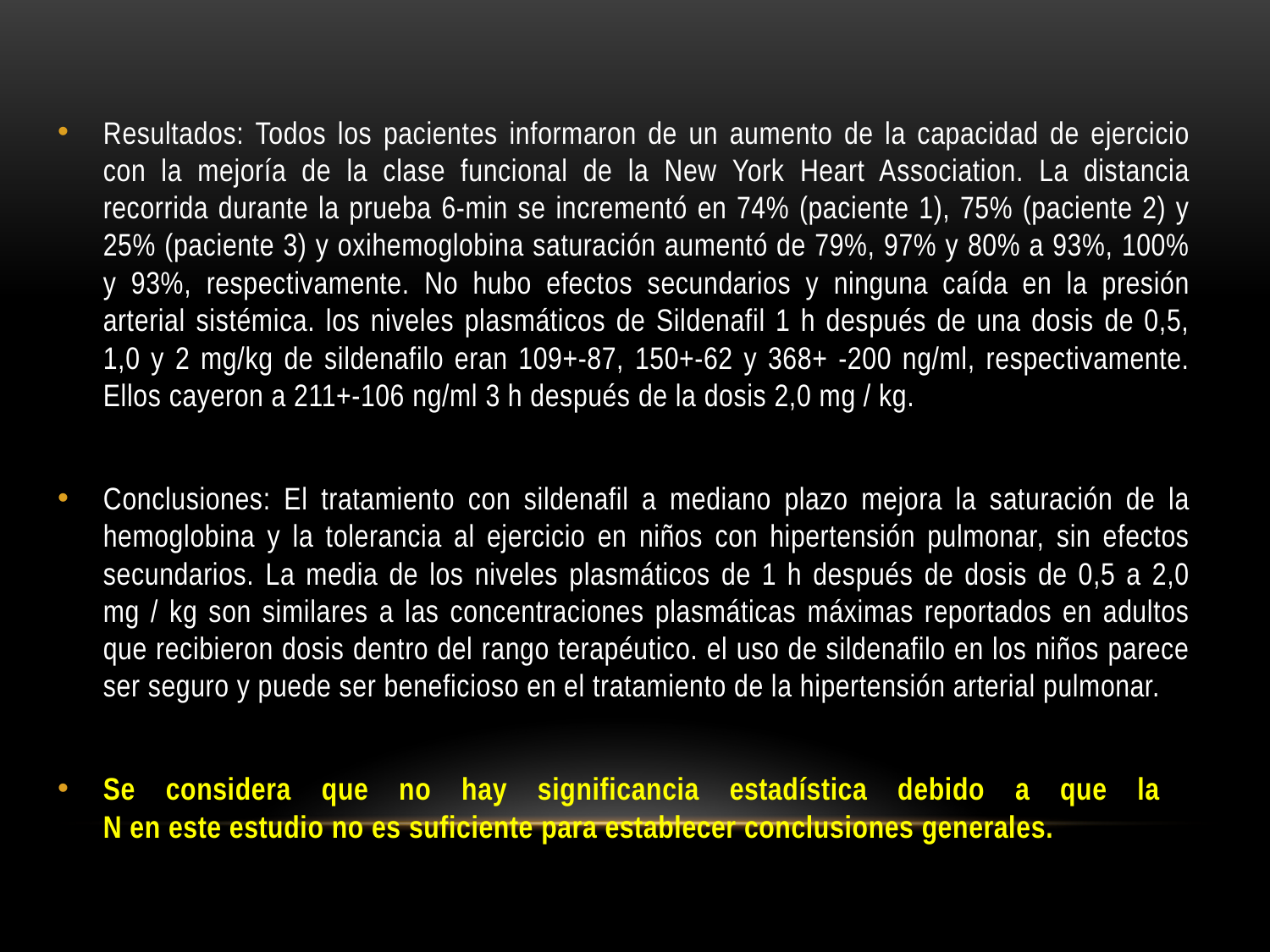

Resultados: Todos los pacientes informaron de un aumento de la capacidad de ejercicio con la mejoría de la clase funcional de la New York Heart Association. La distancia recorrida durante la prueba 6-min se incrementó en 74% (paciente 1), 75% (paciente 2) y 25% (paciente 3) y oxihemoglobina saturación aumentó de 79%, 97% y 80% a 93%, 100% y 93%, respectivamente. No hubo efectos secundarios y ninguna caída en la presión arterial sistémica. los niveles plasmáticos de Sildenafil 1 h después de una dosis de 0,5, 1,0 y 2 mg/kg de sildenafilo eran 109+-87, 150+-62 y 368+ -200 ng/ml, respectivamente. Ellos cayeron a 211+-106 ng/ml 3 h después de la dosis 2,0 mg / kg.

Conclusiones: El tratamiento con sildenafil a mediano plazo mejora la saturación de la hemoglobina y la tolerancia al ejercicio en niños con hipertensión pulmonar, sin efectos secundarios. La media de los niveles plasmáticos de 1 h después de dosis de 0,5 a 2,0 mg / kg son similares a las concentraciones plasmáticas máximas reportados en adultos que recibieron dosis dentro del rango terapéutico. el uso de sildenafilo en los niños parece ser seguro y puede ser beneficioso en el tratamiento de la hipertensión arterial pulmonar.

Se considera que no hay significancia estadística debido a que la
N en este estudio no es suficiente para establecer conclusiones generales.